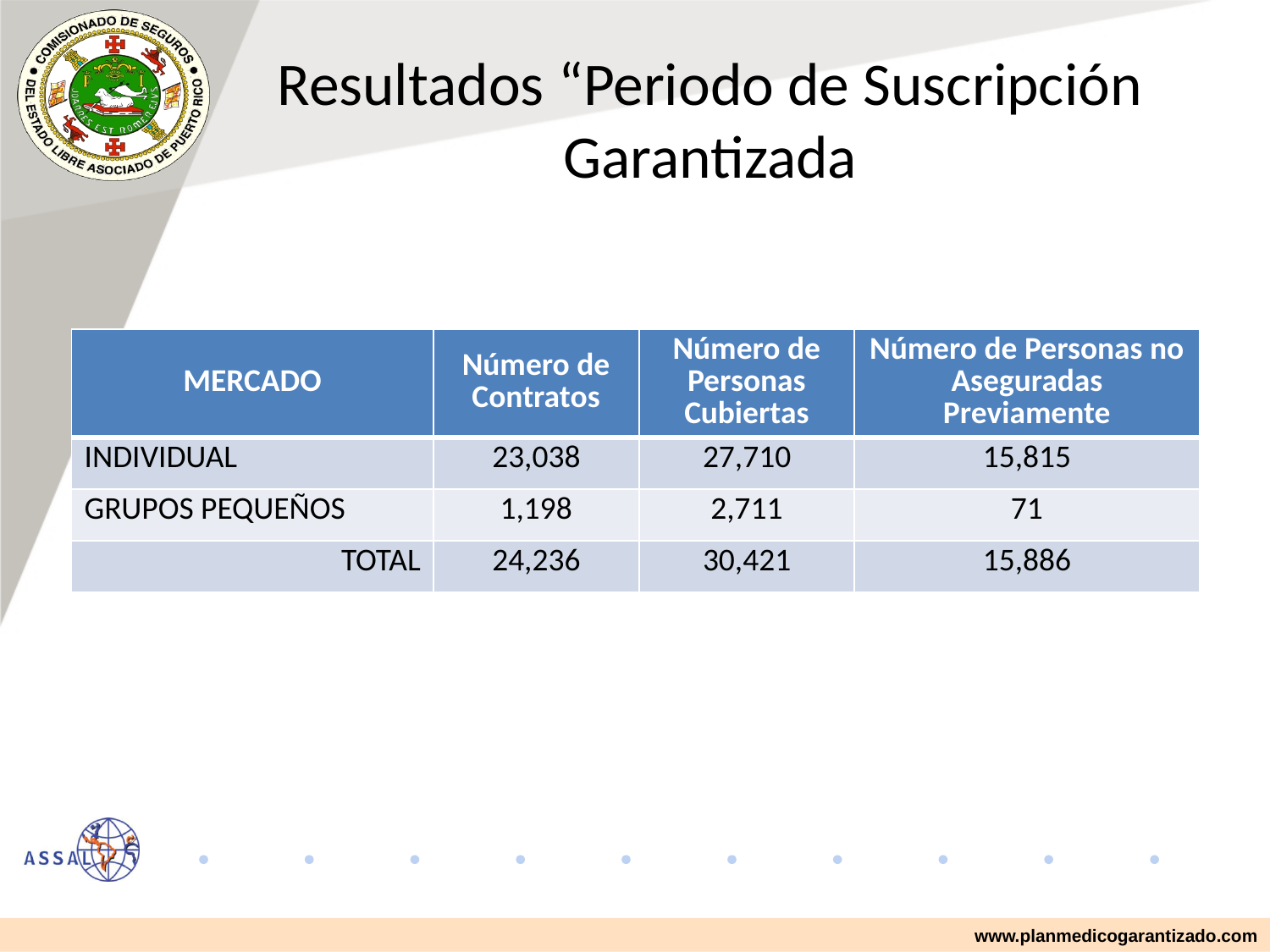

# Resultados “Periodo de Suscripción Garantizada
| MERCADO | Número de Contratos | Número de Personas Cubiertas | Número de Personas no Aseguradas Previamente |
| --- | --- | --- | --- |
| INDIVIDUAL | 23,038 | 27,710 | 15,815 |
| GRUPOS PEQUEÑOS | 1,198 | 2,711 | 71 |
| TOTAL | 24,236 | 30,421 | 15,886 |